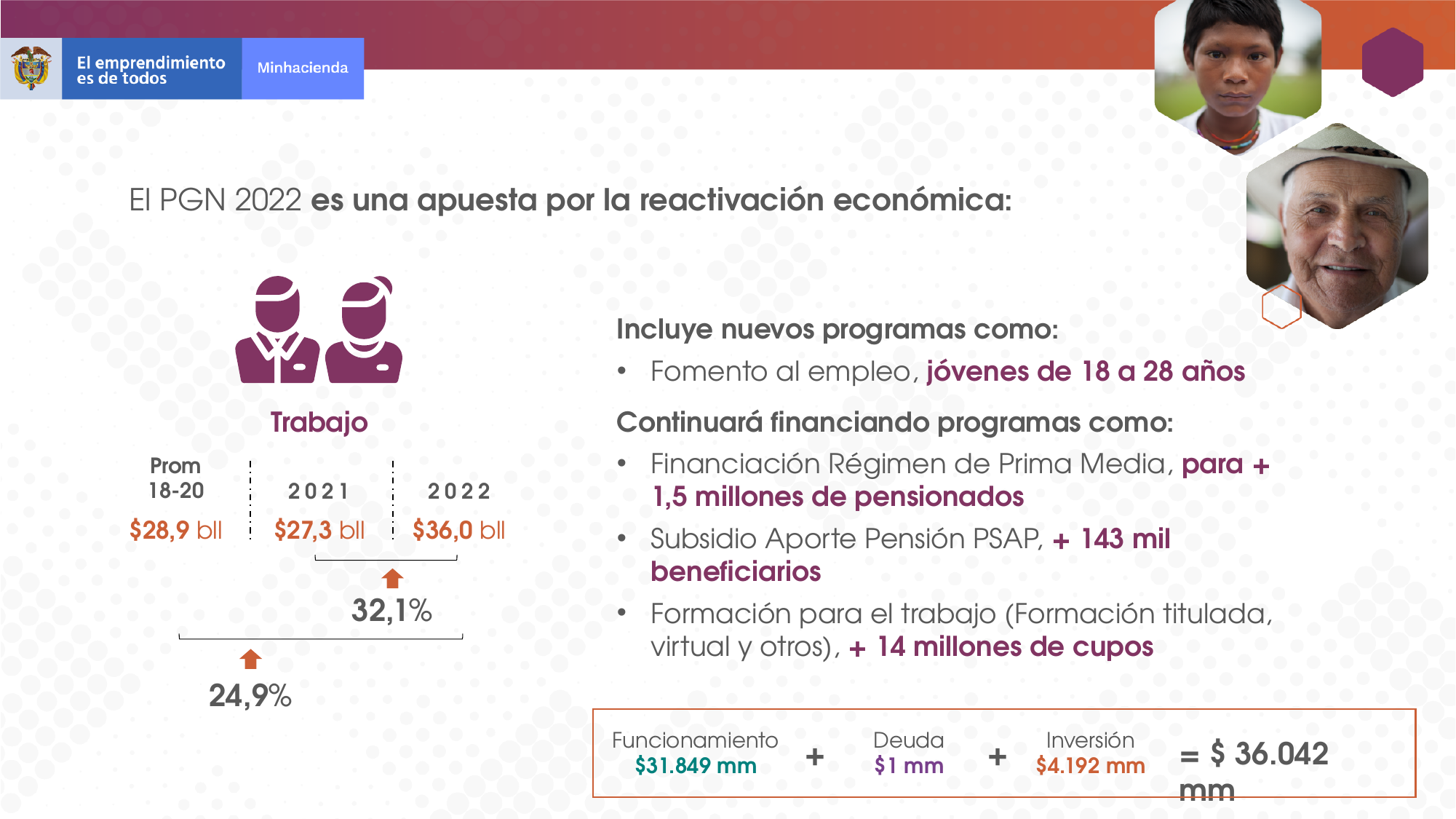

El PGN 2022 es una apuesta por la reactivación económica:

Incluye nuevos programas como:
Fomento al empleo, jóvenes de 18 a 28 años
Continuará financiando programas como:
Financiación Régimen de Prima Media, para + 1,5 millones de pensionados
Subsidio Aporte Pensión PSAP, + 143 mil beneficiarios
Formación para el trabajo (Formación titulada, virtual y otros), + 14 millones de cupos
Trabajo
Prom 18-20
2022
2021

$28,9 bll
$36,0 bll
$27,3 bll

32,1%

24,9%

Funcionamiento
$31.849 mm
Deuda
$1 mm
Inversión
$4.192 mm
+
+
= $ 36.042 mm